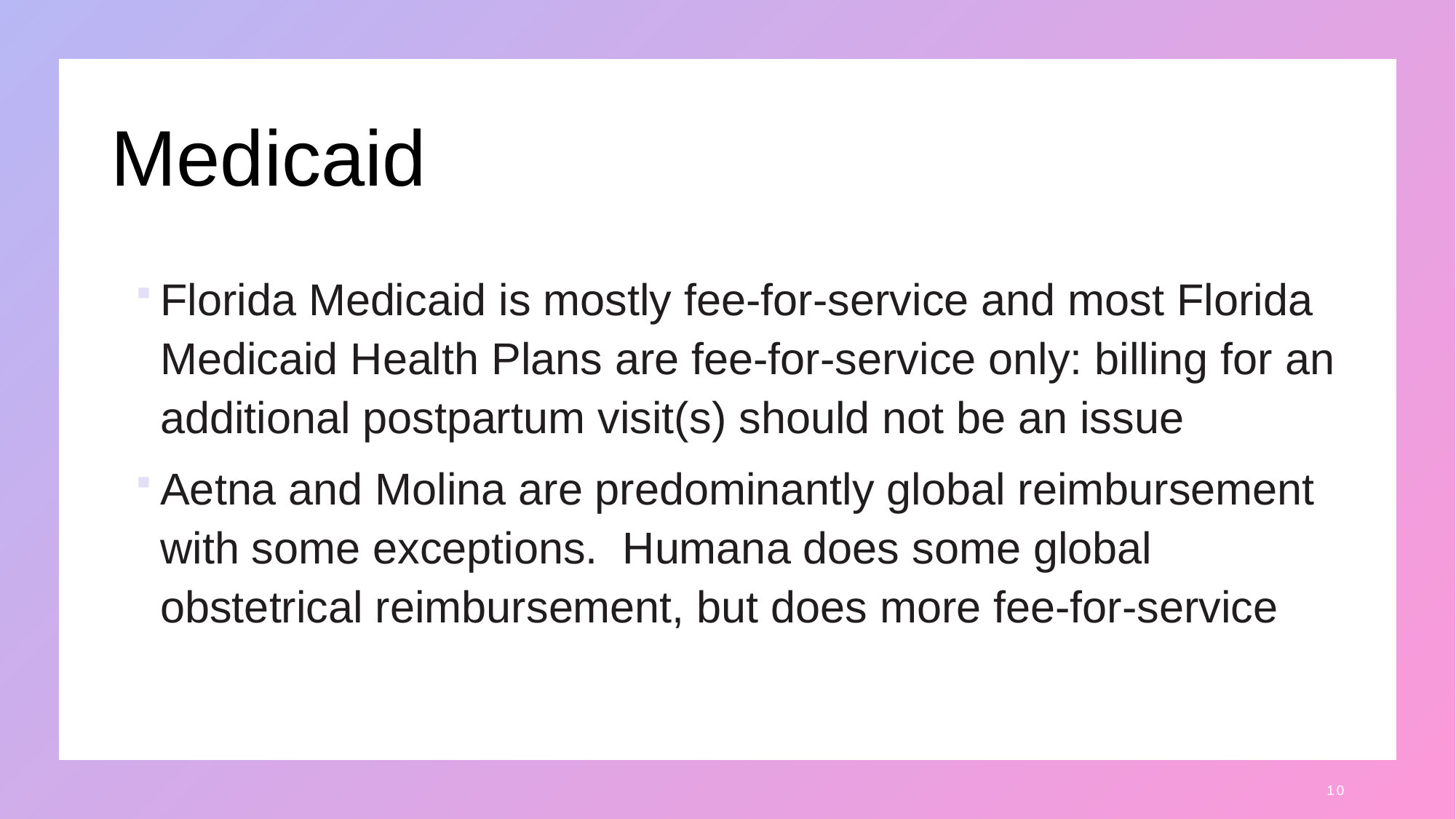

# Medicaid
Florida Medicaid is mostly fee-for-service and most Florida Medicaid Health Plans are fee-for-service only: billing for an additional postpartum visit(s) should not be an issue
Aetna and Molina are predominantly global reimbursement with some exceptions.  Humana does some global obstetrical reimbursement, but does more fee-for-service

10